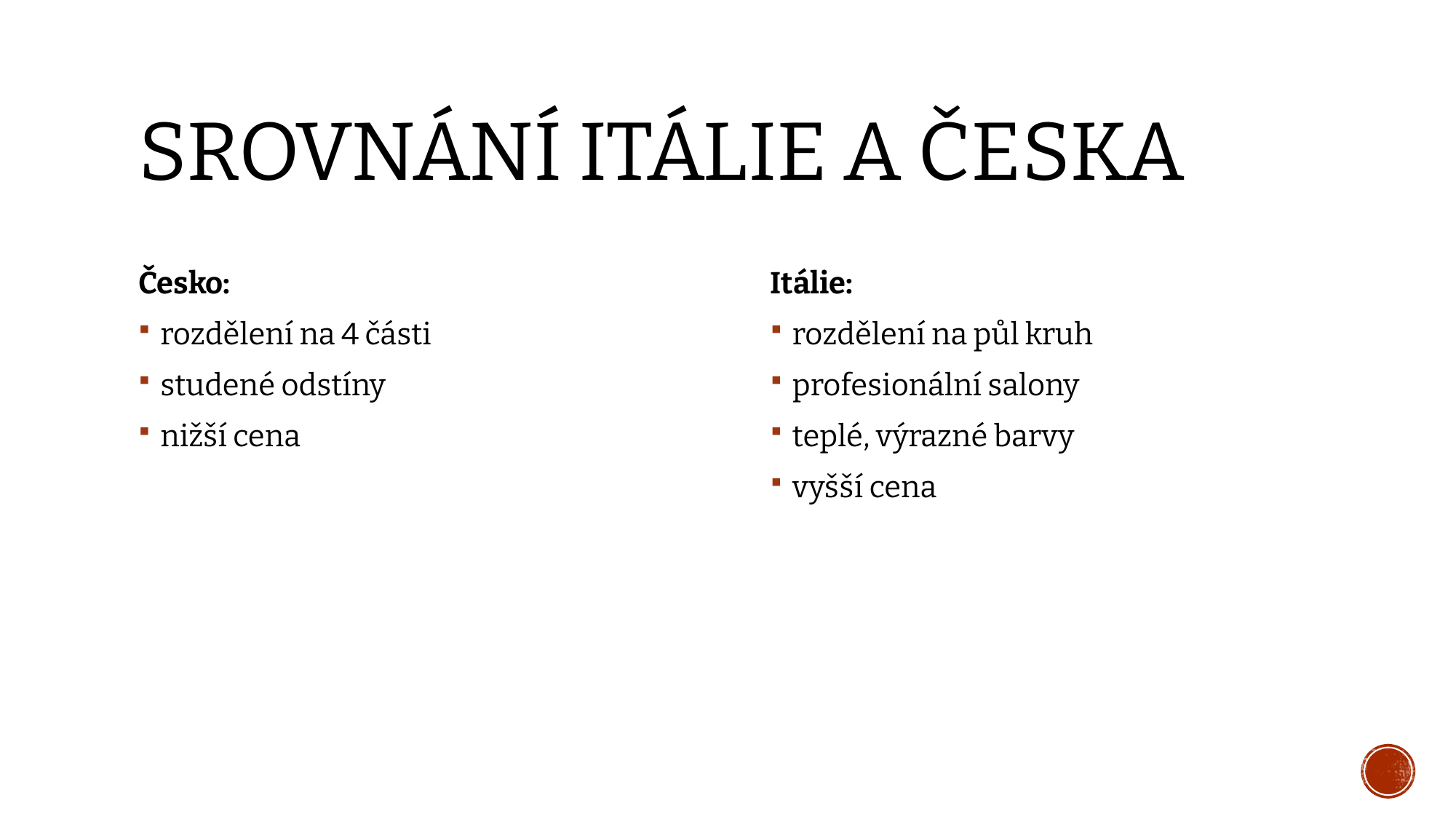

# Srovnání Itálie a Česka
Česko:
rozdělení na 4 části
studené odstíny
nižší cena
Itálie:
rozdělení na půl kruh
profesionální salony
teplé, výrazné barvy
vyšší cena